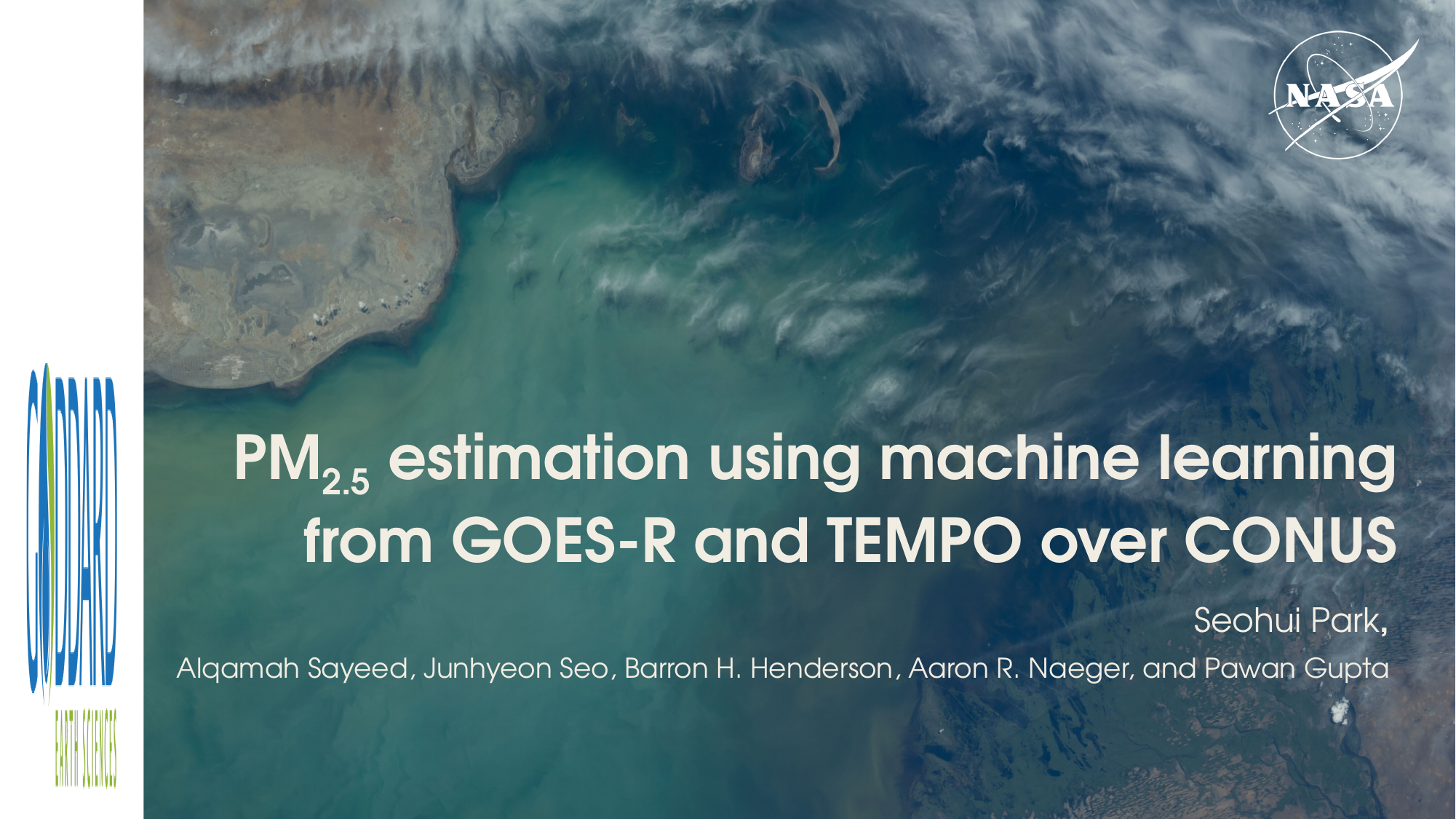

# PM2.5 estimation using machine learning from GOES-R and TEMPO over CONUS
Seohui Park,
Alqamah Sayeed, Junhyeon Seo, Barron H. Henderson, Aaron R. Naeger, and Pawan Gupta